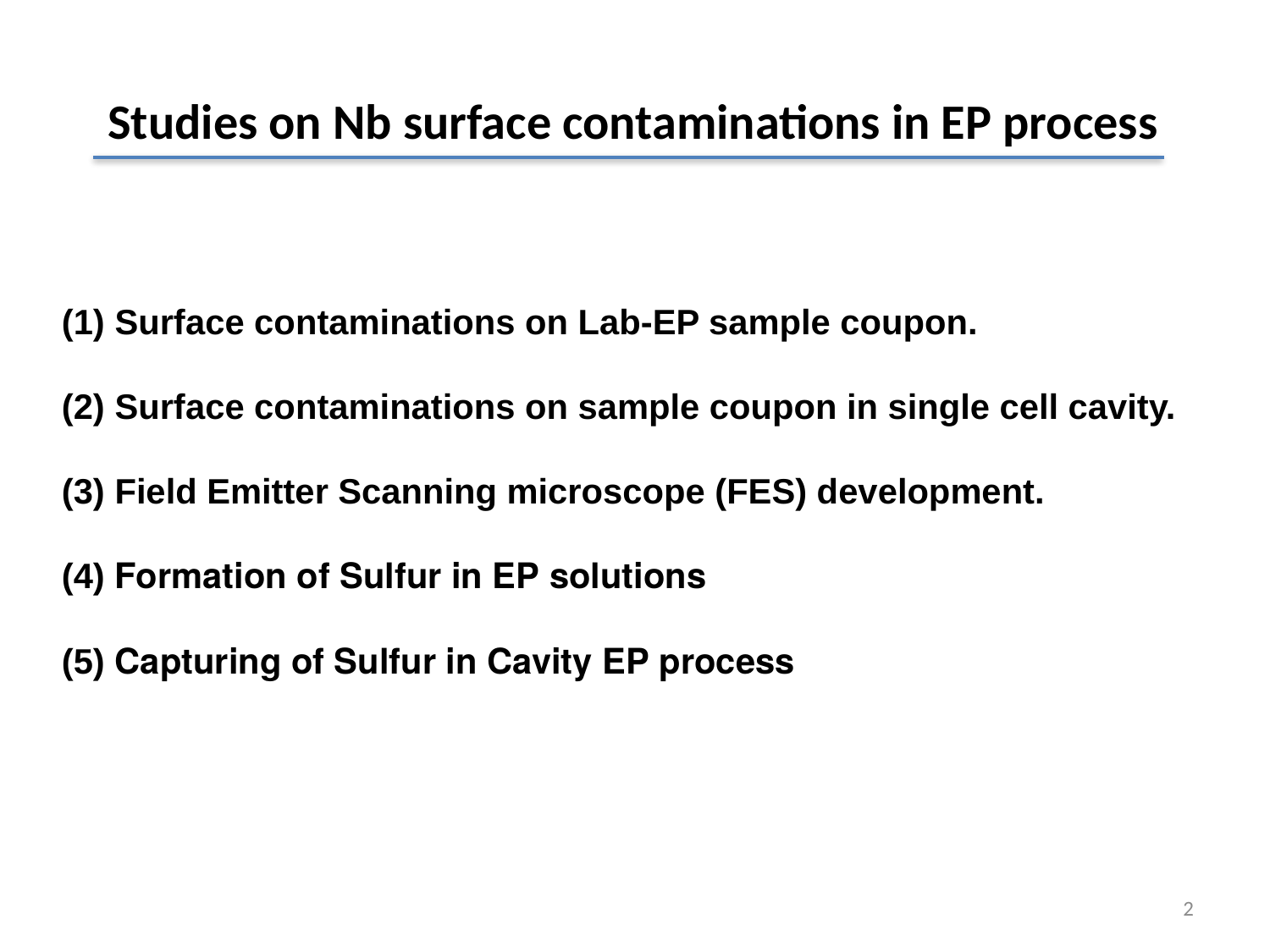

Studies on Nb surface contaminations in EP process

(1) Surface contaminations on Lab-EP sample coupon.

(2) Surface contaminations on sample coupon in single cell cavity.

(3) Field Emitter Scanning microscope (FES) development.

(4) Formation of Sulfur in EP solutions

(5) Capturing of Sulfur in Cavity EP process

2